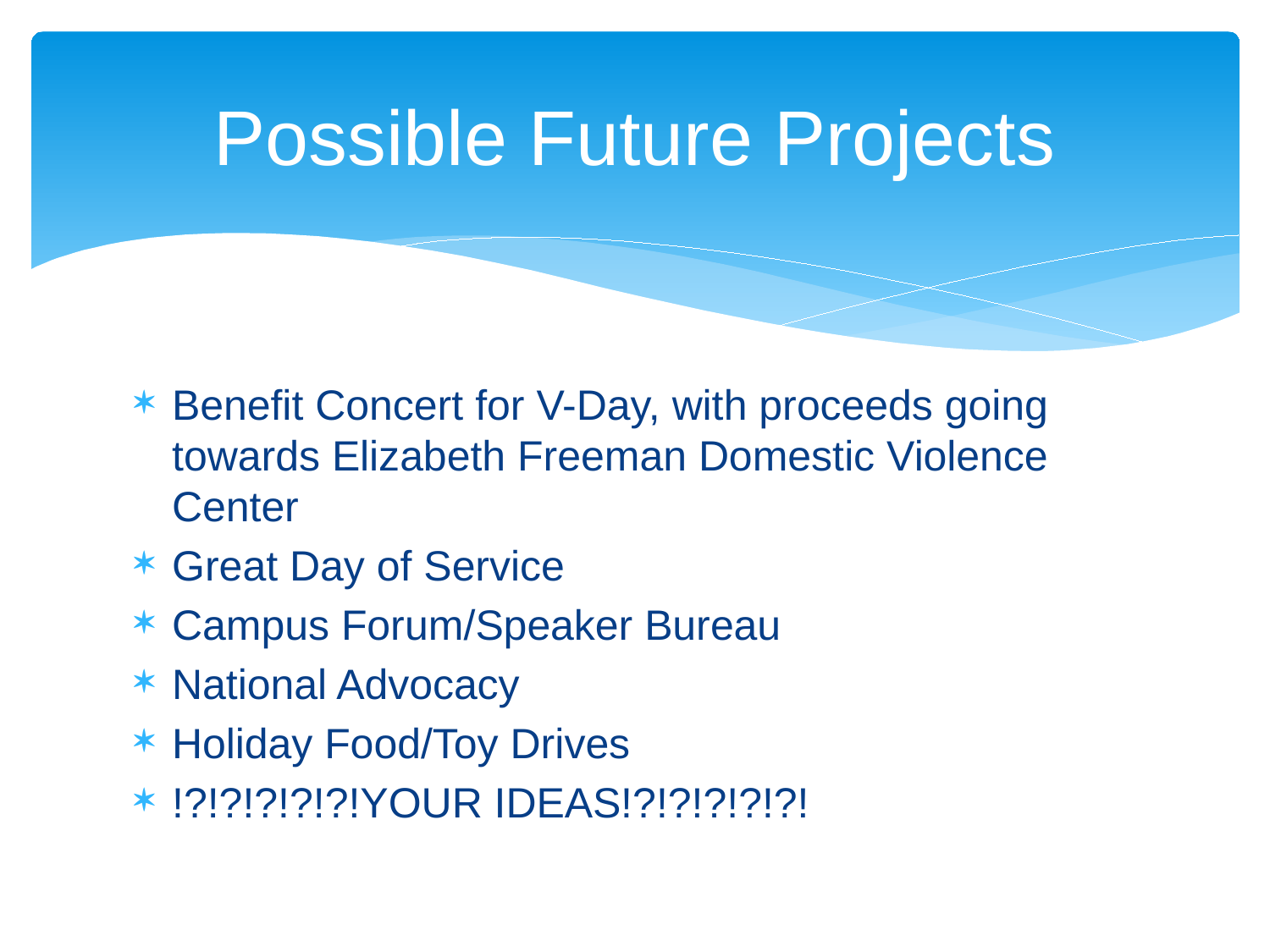

# Possible Future Projects
Benefit Concert for V-Day, with proceeds going towards Elizabeth Freeman Domestic Violence Center
Great Day of Service
Campus Forum/Speaker Bureau
National Advocacy
Holiday Food/Toy Drives
!?!?!?!?!?!YOUR IDEAS!?!?!?!?!?!